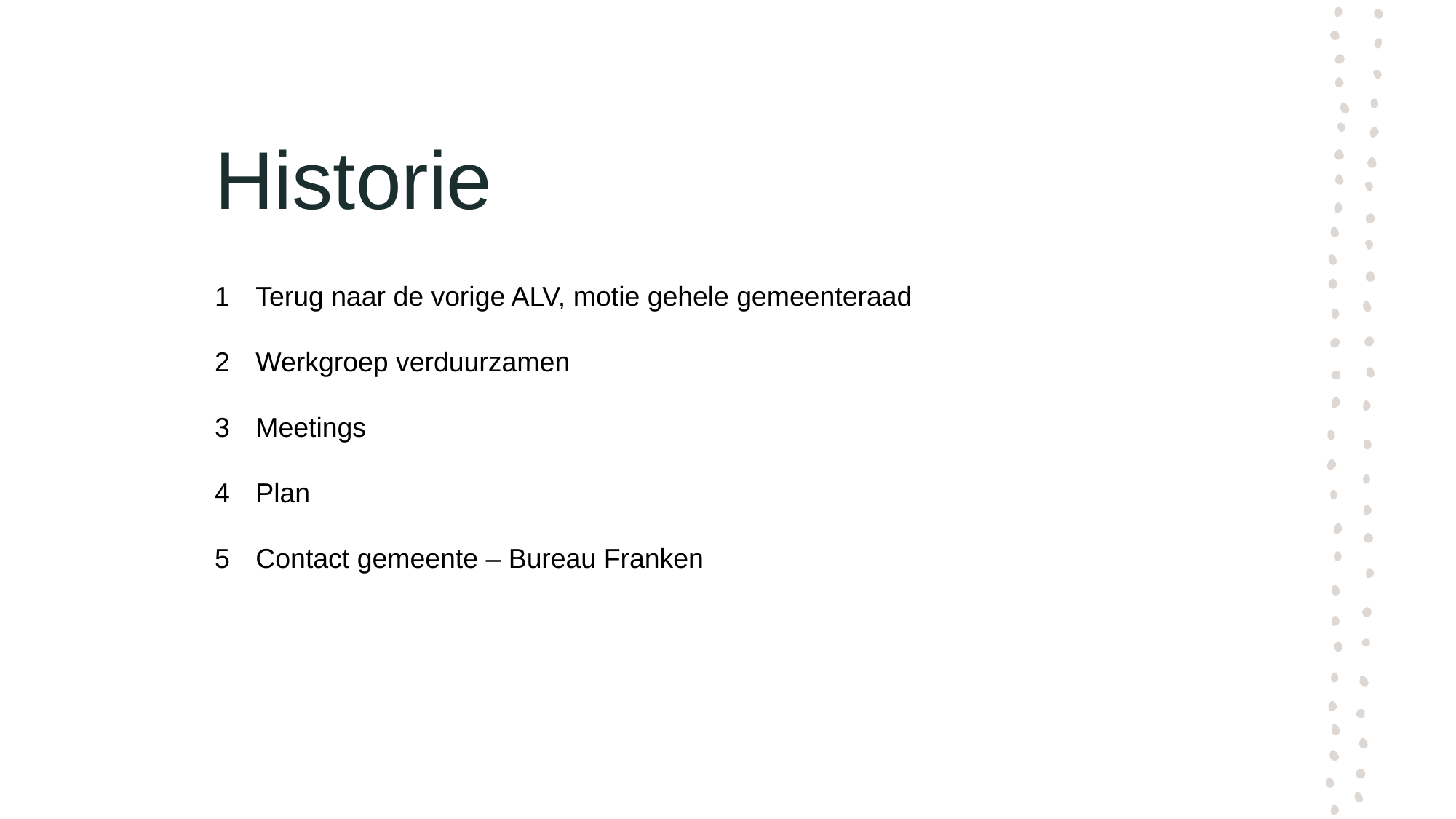

# Historie
Terug naar de vorige ALV, motie gehele gemeenteraad

Werkgroep verduurzamen

Meetings

Plan

Contact gemeente – Bureau Franken